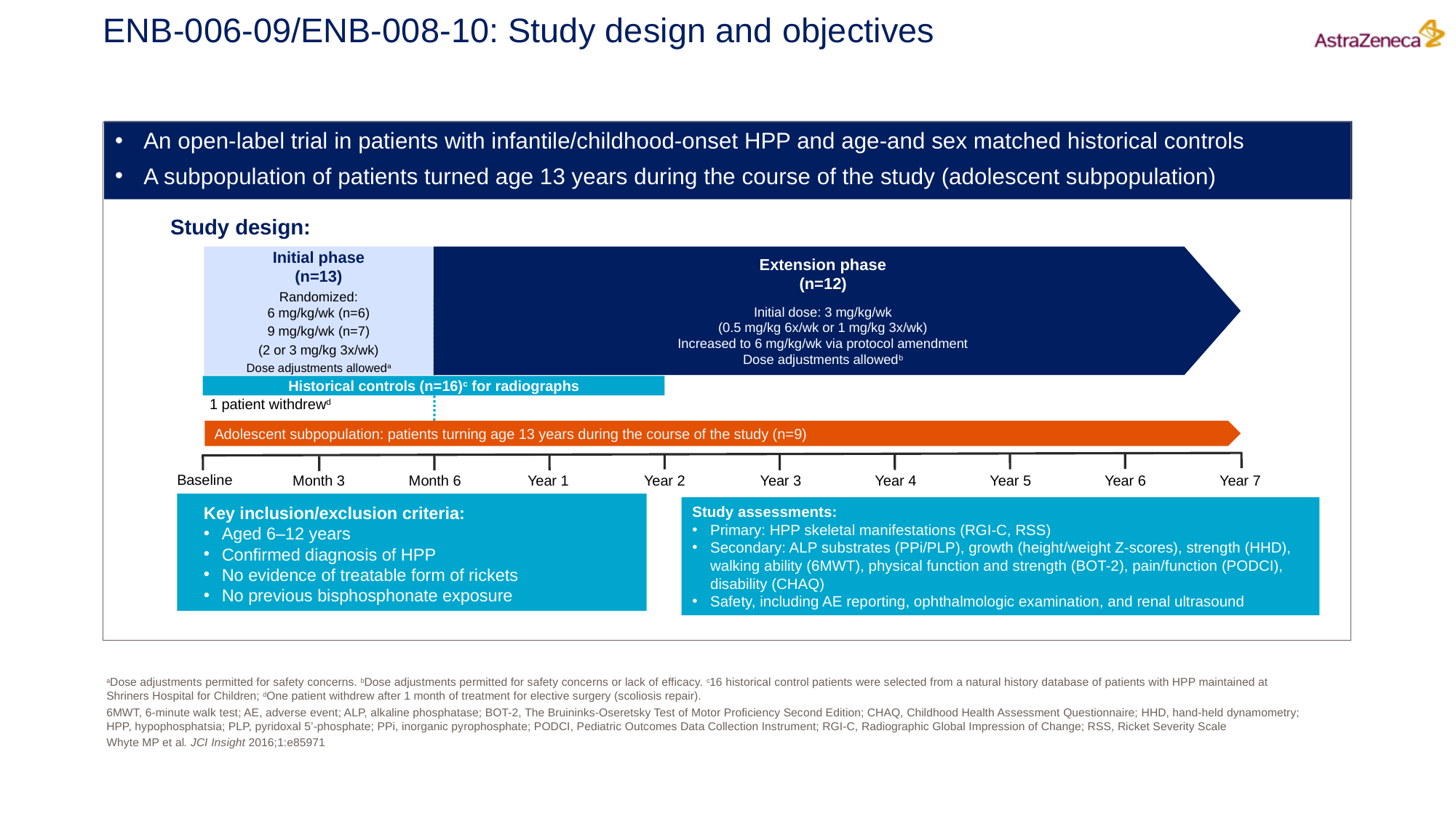

# ENB-006-09/ENB-008-10: Study design and objectives
An open-label trial in patients with infantile/childhood-onset HPP and age-and sex matched historical controls
A subpopulation of patients turned age 13 years during the course of the study (adolescent subpopulation)

Study design:
Extension phase
(n=12)
Initial dose: 3 mg/kg/wk
(0.5 mg/kg 6x/wk or 1 mg/kg 3x/wk)
Increased to 6 mg/kg/wk via protocol amendment
Dose adjustments allowedb
Initial phase
(n=13)
Randomized:
6 mg/kg/wk (n=6)
9 mg/kg/wk (n=7)
(2 or 3 mg/kg 3x/wk)
Dose adjustments alloweda

Historical controls (n=16)c for radiographs
1 patient withdrewd
Adolescent subpopulation: patients turning age 13 years during the course of the study (n=9)

Baseline
Month 3
Month 6
Year 1
Year 2
Year 3
Year 4
Year 5
Year 6
Year 7

Key inclusion/exclusion criteria:
Aged 6–12 years
Confirmed diagnosis of HPP
No evidence of treatable form of rickets
No previous bisphosphonate exposure
Study assessments:
Primary: HPP skeletal manifestations (RGI-C, RSS)
Secondary: ALP substrates (PPi/PLP), growth (height/weight Z-scores), strength (HHD), walking ability (6MWT), physical function and strength (BOT-2), pain/function (PODCI), disability (CHAQ)
Safety, including AE reporting, ophthalmologic examination, and renal ultrasound
aDose adjustments permitted for safety concerns. bDose adjustments permitted for safety concerns or lack of efficacy. c16 historical control patients were selected from a natural history database of patients with HPP maintained at Shriners Hospital for Children; dOne patient withdrew after 1 month of treatment for elective surgery (scoliosis repair).
6MWT, 6-minute walk test; AE, adverse event; ALP, alkaline phosphatase; BOT-2, The Bruininks-Oseretsky Test of Motor Proficiency Second Edition; CHAQ, Childhood Health Assessment Questionnaire; HHD, hand-held dynamometry; HPP, hypophosphatsia; PLP, pyridoxal 5’-phosphate; PPi, inorganic pyrophosphate; PODCI, Pediatric Outcomes Data Collection Instrument; RGI-C, Radiographic Global Impression of Change; RSS, Ricket Severity Scale
Whyte MP et al. JCI Insight 2016;1:e85971